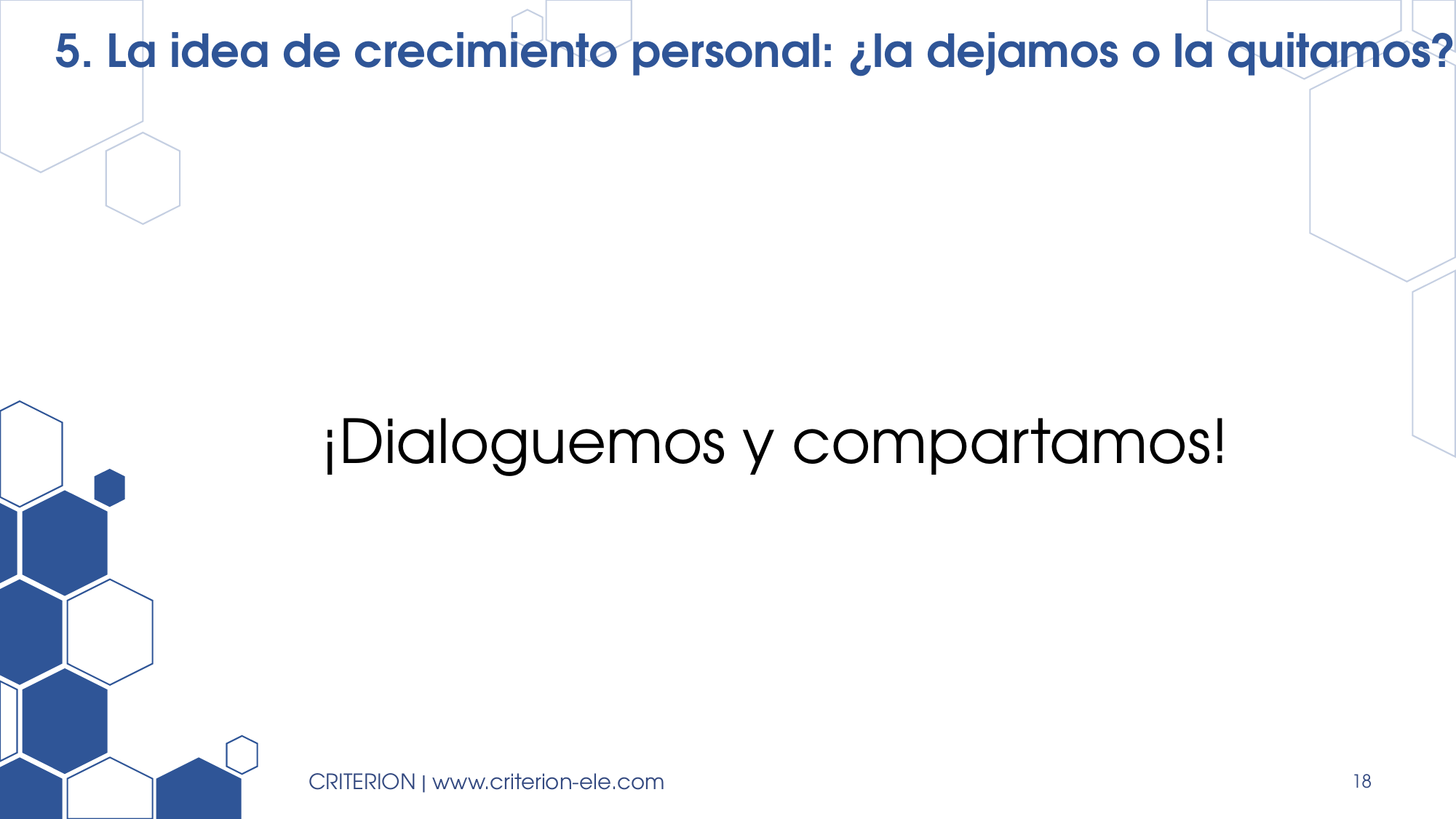

# 5. La idea de crecimiento personal: ¿la dejamos o la quitamos?
¡Dialoguemos y compartamos!
CRITERION | www.criterion-ele.com
18